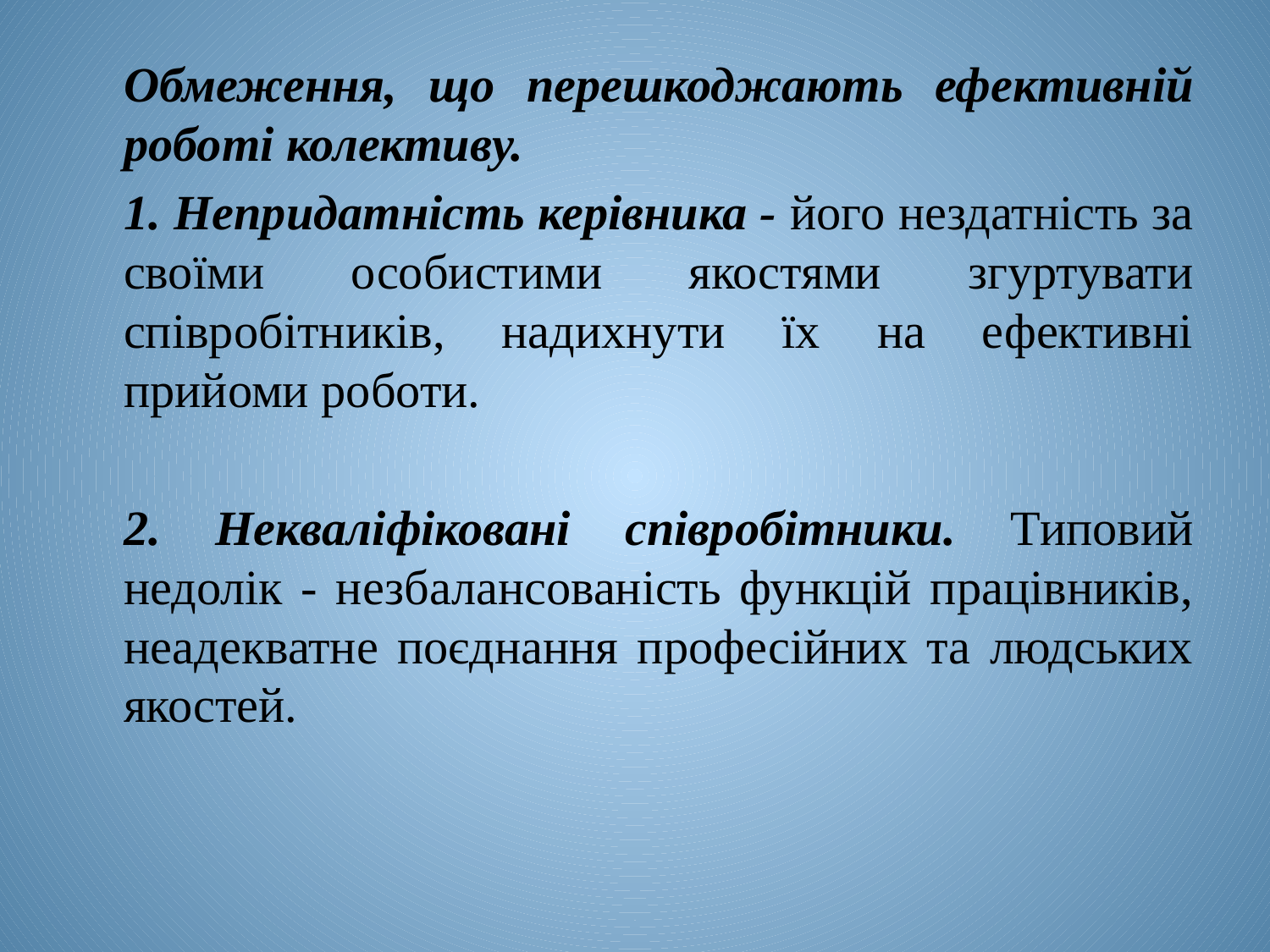

Обмеження, що перешкоджають ефективній роботі колективу.
1. Непридатність керівника - його нездатність за своїми особистими якостями згуртувати співробітників, надихнути їх на ефективні прийоми роботи.

2. Некваліфіковані співробітники. Типовий недолік - незбалансованість функцій працівників, неадекватне поєднання професійних та людських якостей.